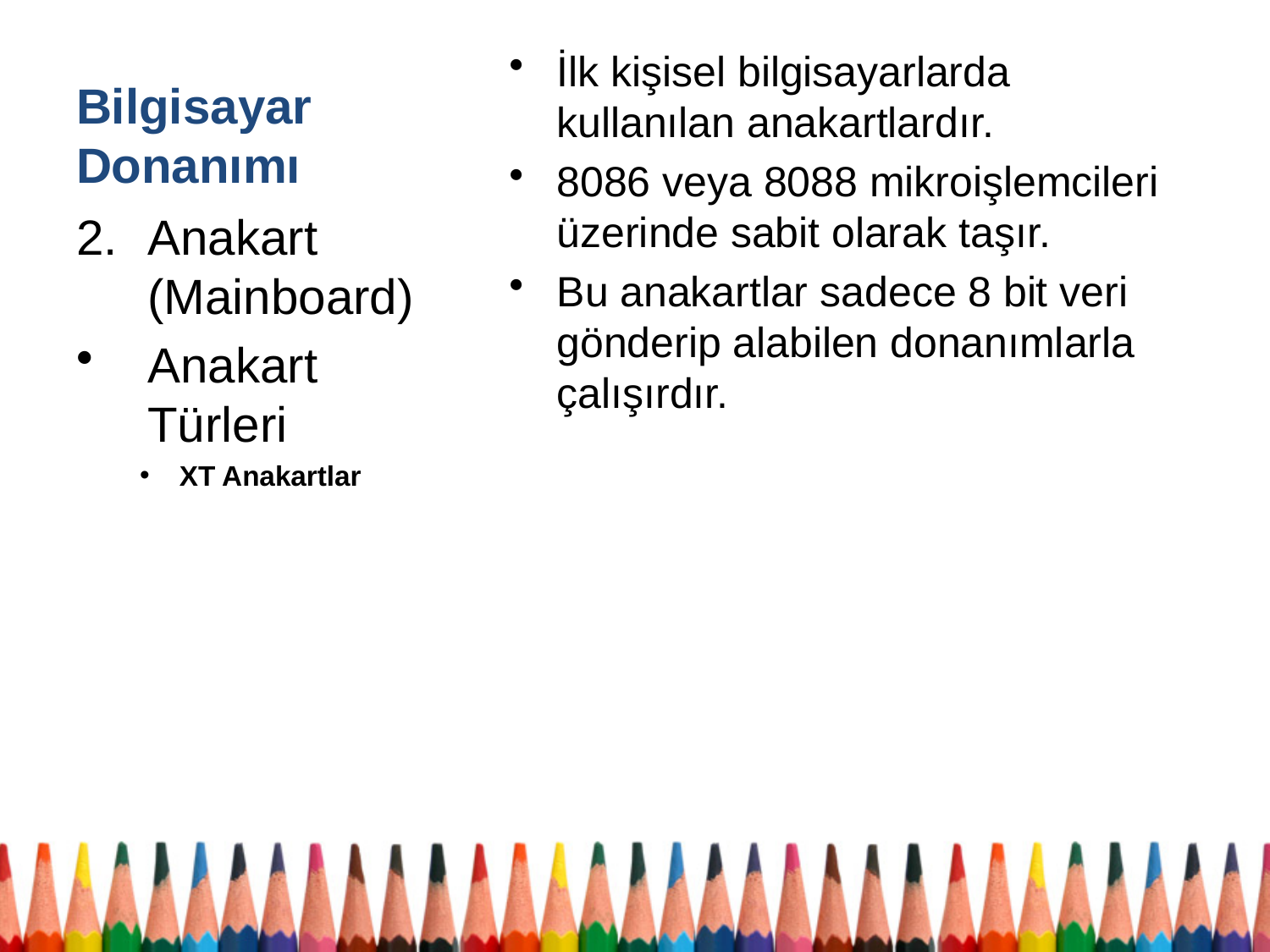

# Bilgisayar Donanımı
İlk kişisel bilgisayarlarda kullanılan anakartlardır.
8086 veya 8088 mikroişlemcileri üzerinde sabit olarak taşır.
Bu anakartlar sadece 8 bit veri gönderip alabilen donanımlarla çalışırdır.
Anakart (Mainboard)
Anakart Türleri
XT Anakartlar